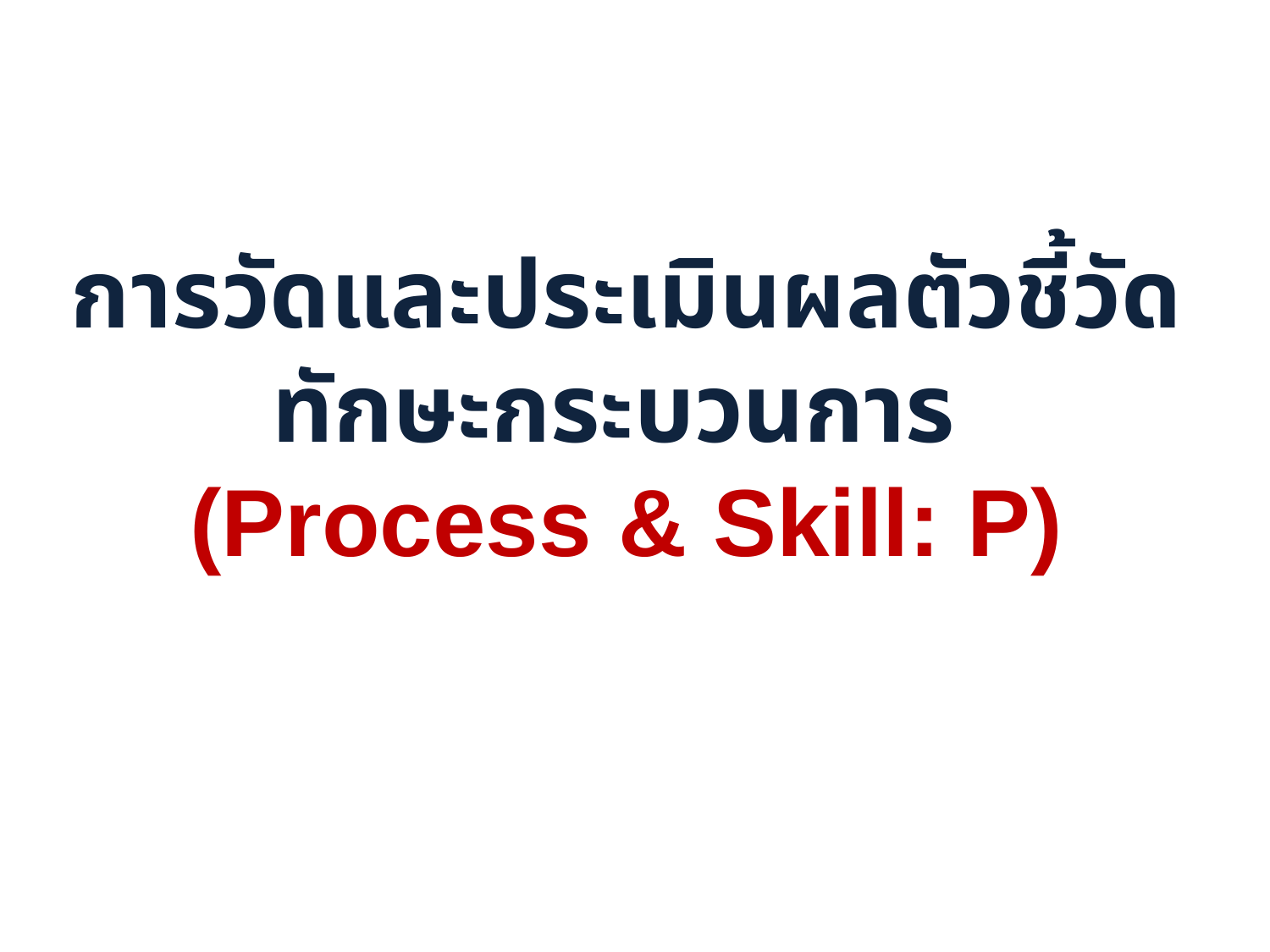

# การวัดและประเมินผลตัวชี้วัด ทักษะกระบวนการ (Process & Skill: P)